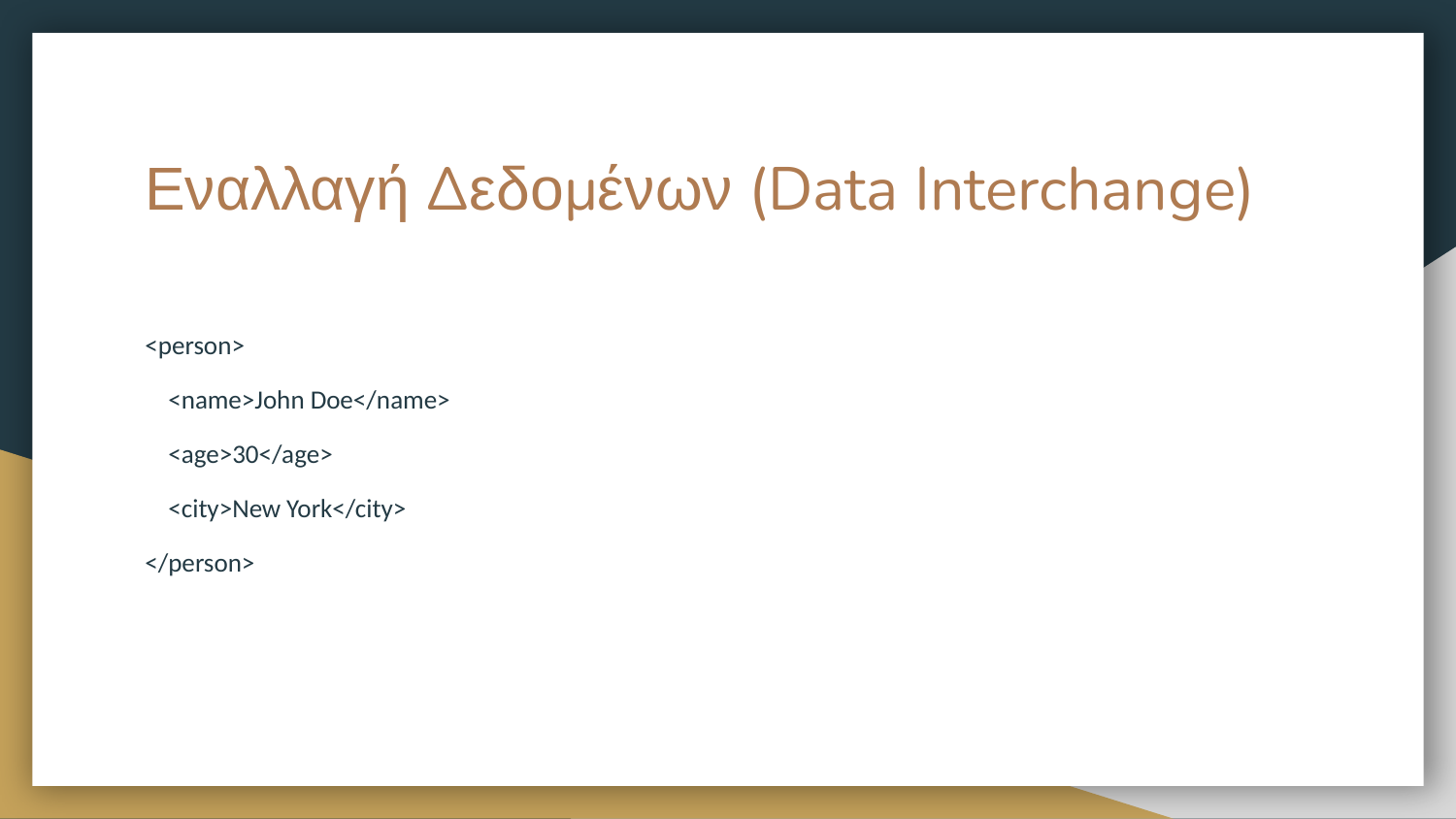

# Εναλλαγή Δεδομένων (Data Interchange)
<person>
    <name>John Doe</name>
    <age>30</age>
    <city>New York</city>
</person>